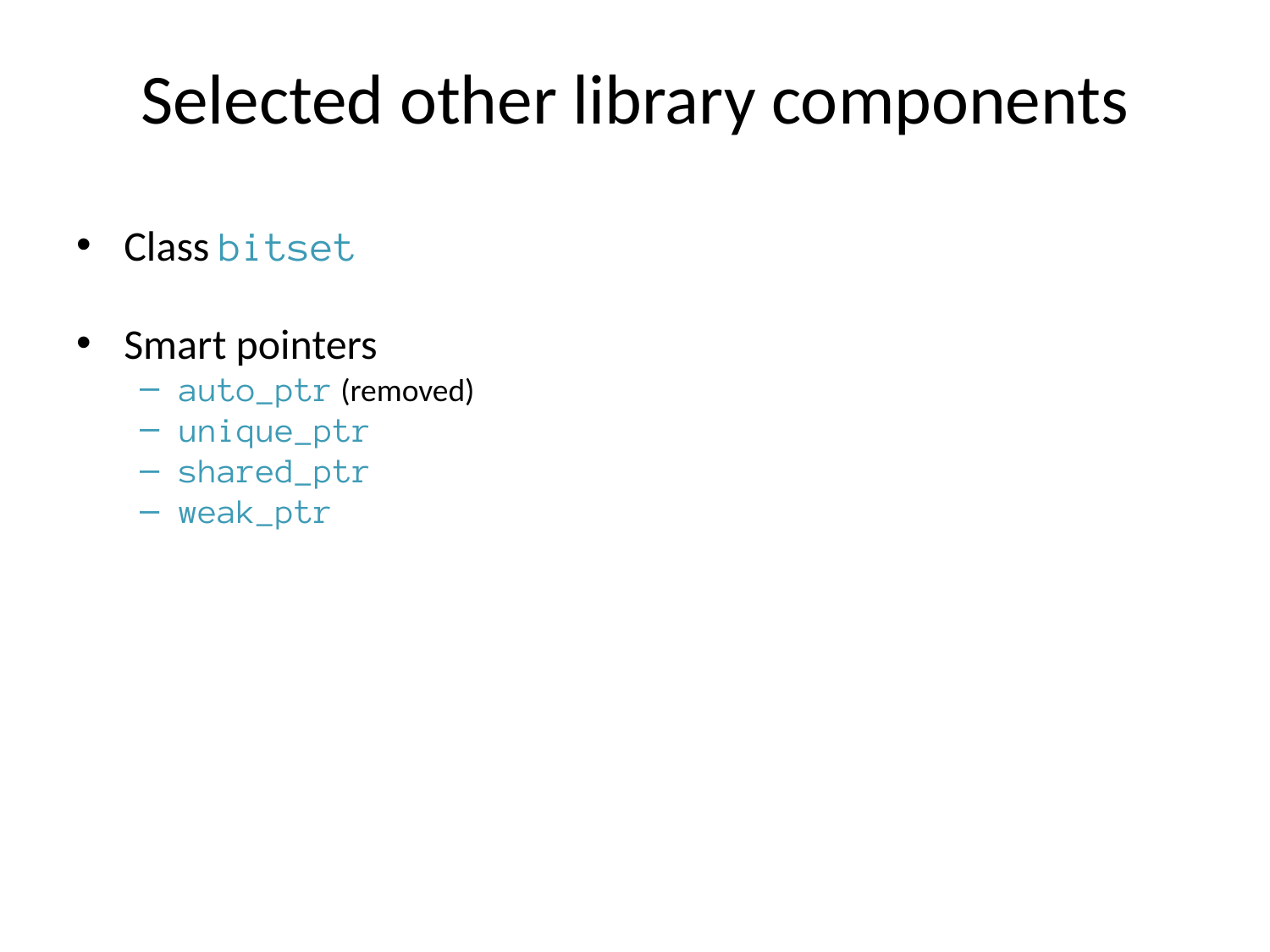

# Selected other library components
Class bitset

Smart pointers
auto_ptr (removed)
unique_ptr
shared_ptr
weak_ptr